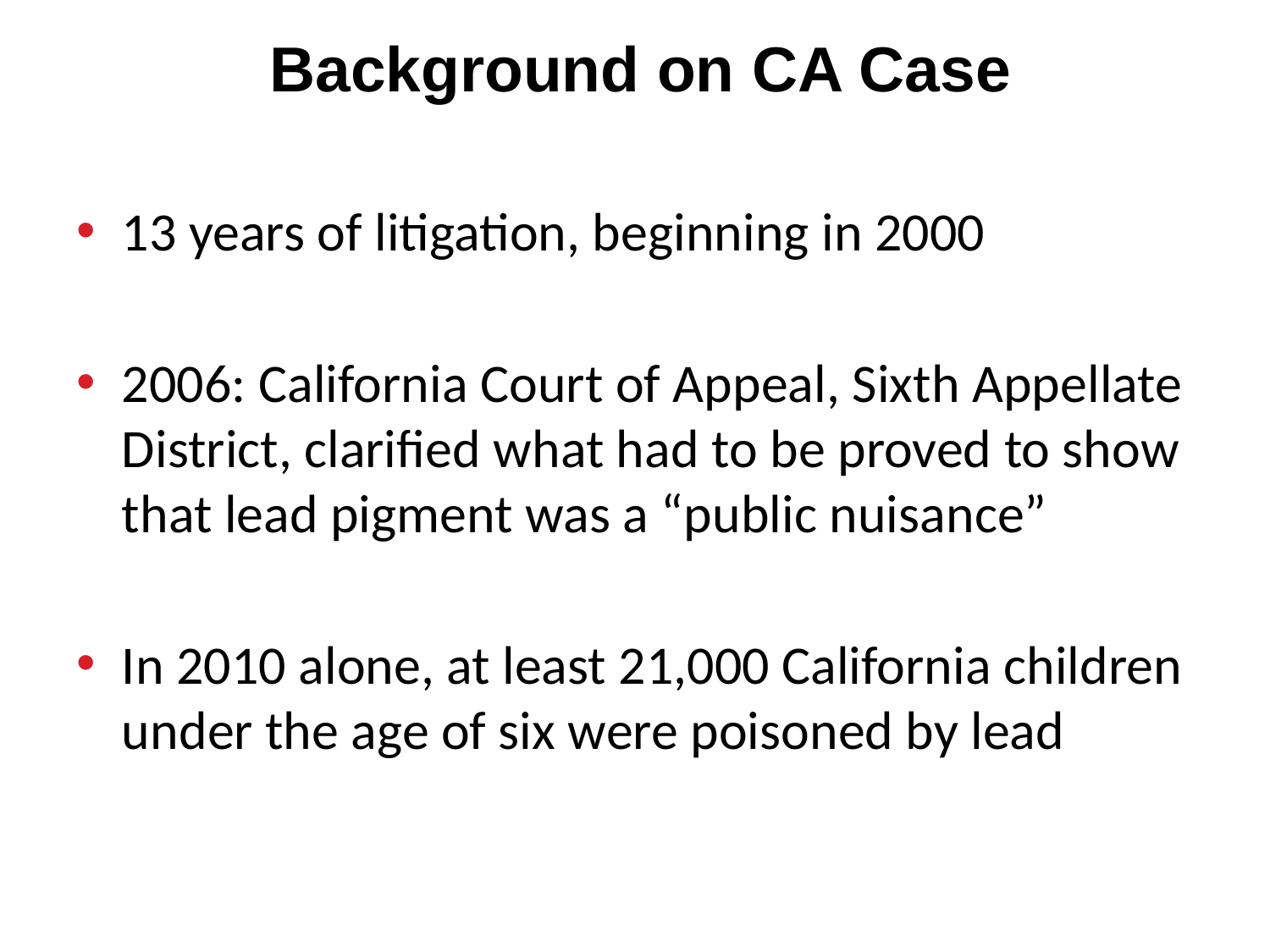

# Background on CA Case
13 years of litigation, beginning in 2000

2006: California Court of Appeal, Sixth Appellate District, clarified what had to be proved to show that lead pigment was a “public nuisance”

In 2010 alone, at least 21,000 California children under the age of six were poisoned by lead